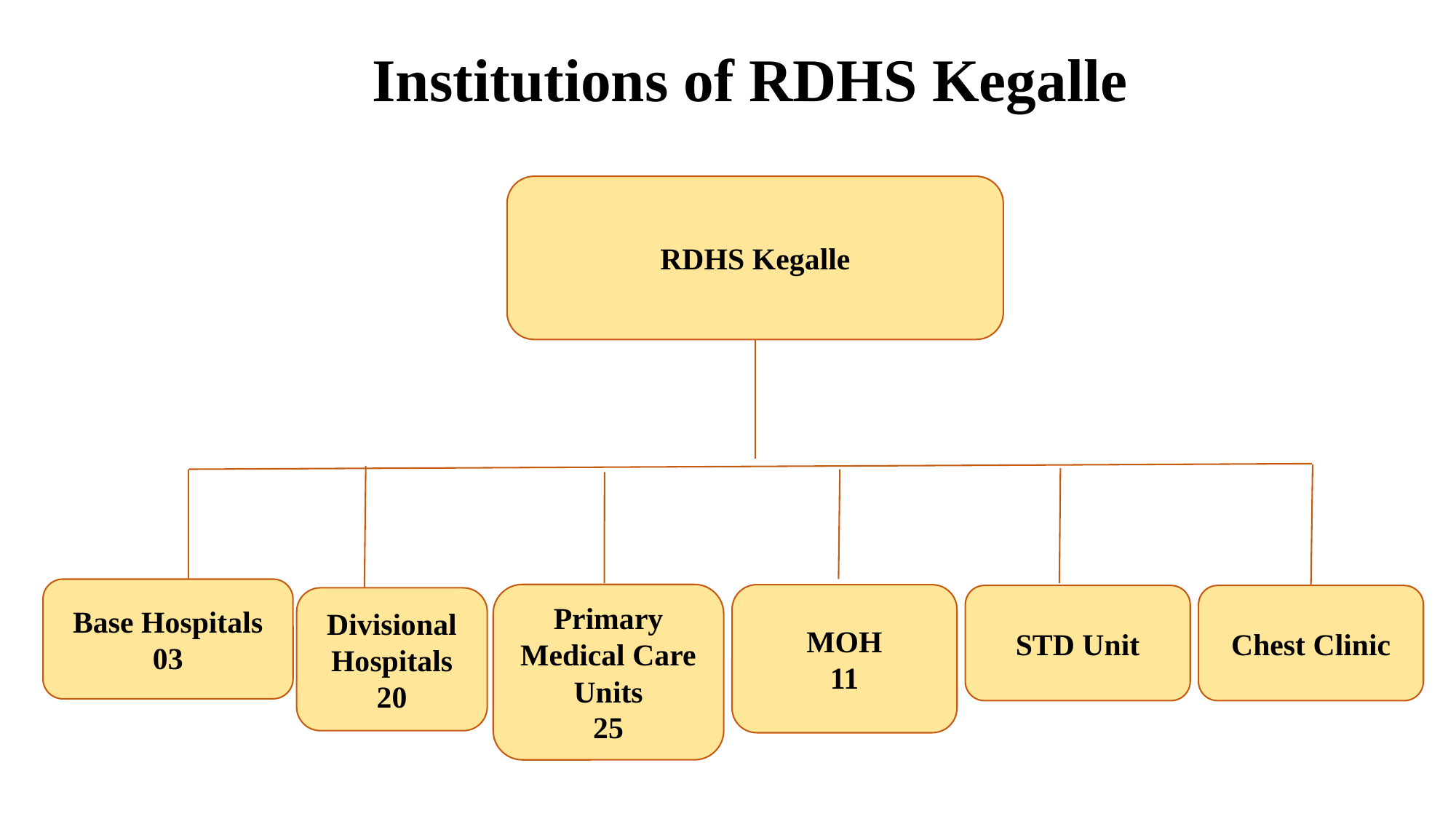

Institutions of RDHS Kegalle
RDHS Kegalle
Base Hospitals
03
Primary Medical Care Units
25
MOH
11
Divisional Hospitals
20
STD Unit
Chest Clinic